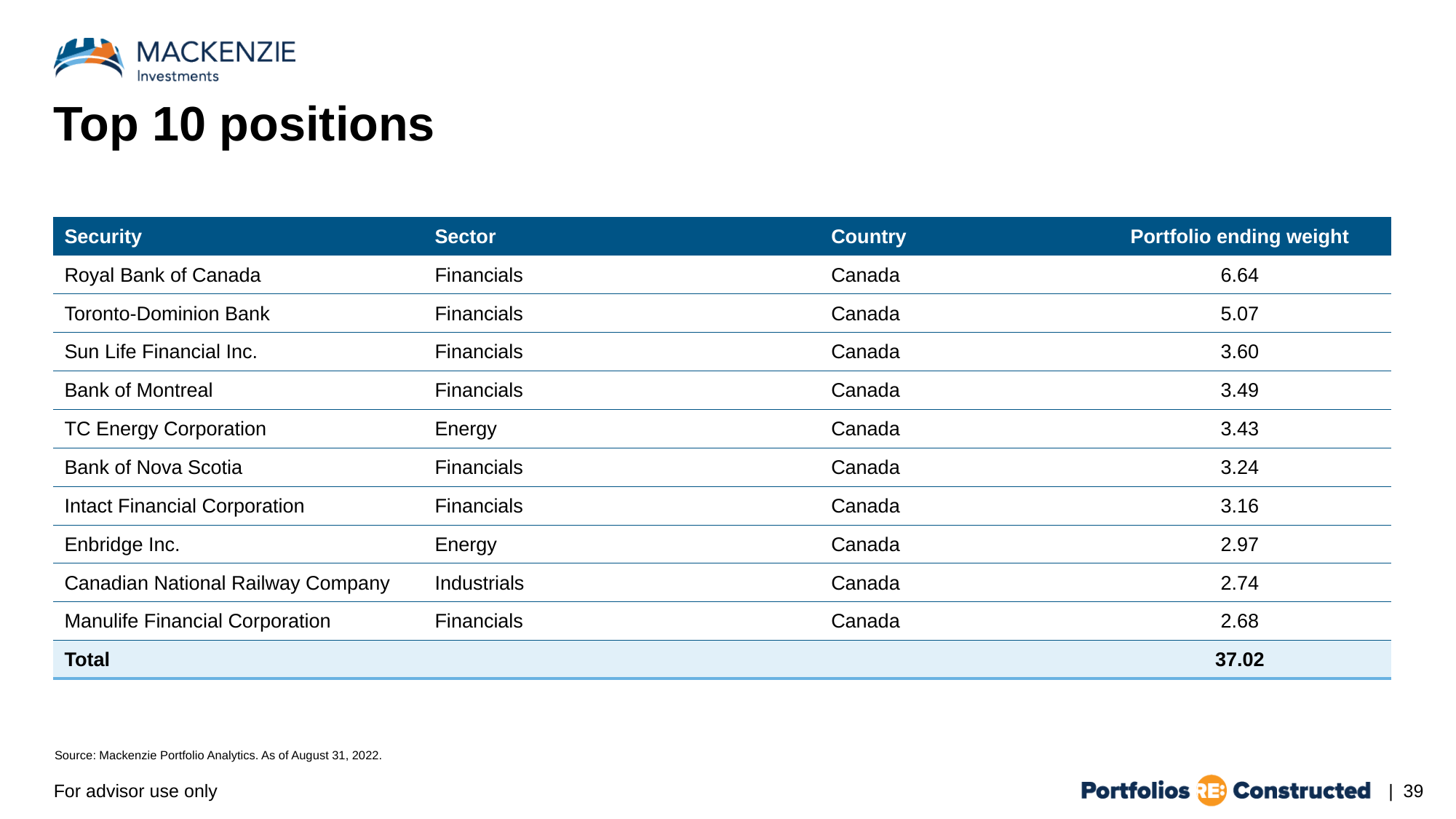

# Top 10 positions
| Security | Sector | Country | Portfolio ending weight |
| --- | --- | --- | --- |
| Royal Bank of Canada | Financials | Canada | 6.64 |
| Toronto-Dominion Bank | Financials | Canada | 5.07 |
| Sun Life Financial Inc. | Financials | Canada | 3.60 |
| Bank of Montreal | Financials | Canada | 3.49 |
| TC Energy Corporation | Energy | Canada | 3.43 |
| Bank of Nova Scotia | Financials | Canada | 3.24 |
| Intact Financial Corporation | Financials | Canada | 3.16 |
| Enbridge Inc. | Energy | Canada | 2.97 |
| Canadian National Railway Company | Industrials | Canada | 2.74 |
| Manulife Financial Corporation | Financials | Canada | 2.68 |
| Total |  |  | 37.02 |
Source: Mackenzie Portfolio Analytics. As of August 31, 2022.